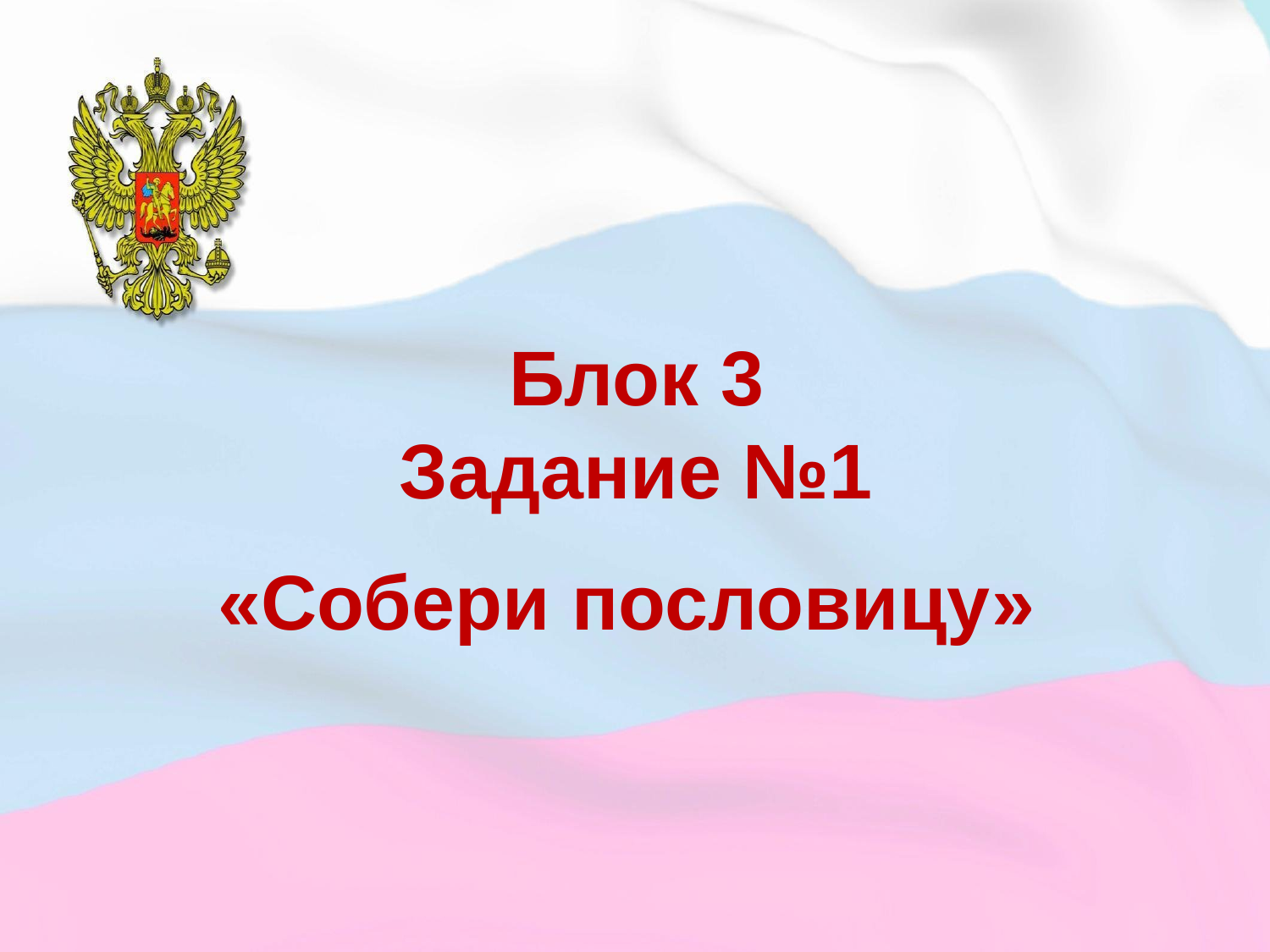

# Блок 3 Задание №1
«Собери пословицу»